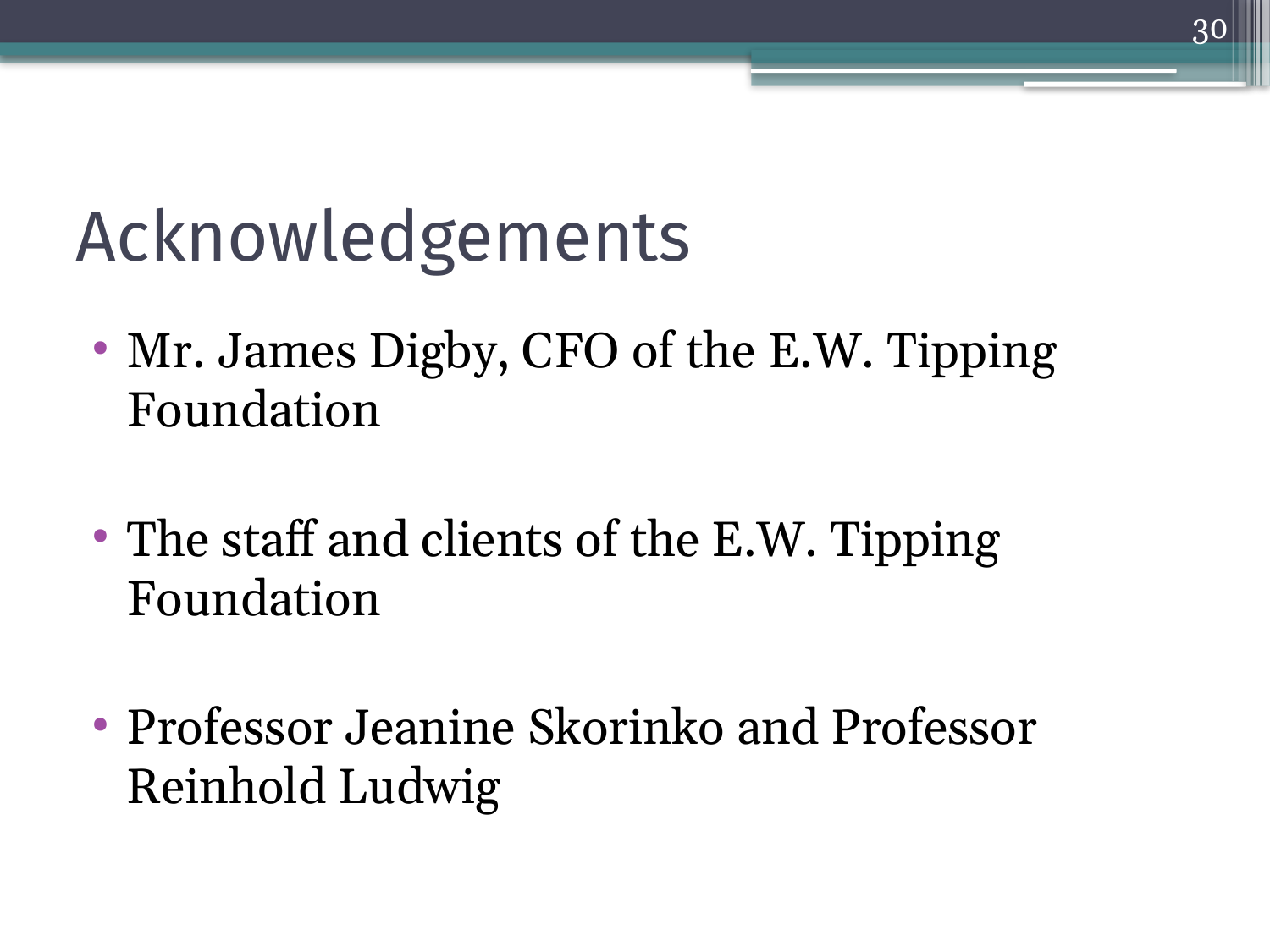

30
# Acknowledgements
tom
Mr. James Digby, CFO of the E.W. Tipping Foundation

The staff and clients of the E.W. Tipping Foundation

Professor Jeanine Skorinko and Professor Reinhold Ludwig